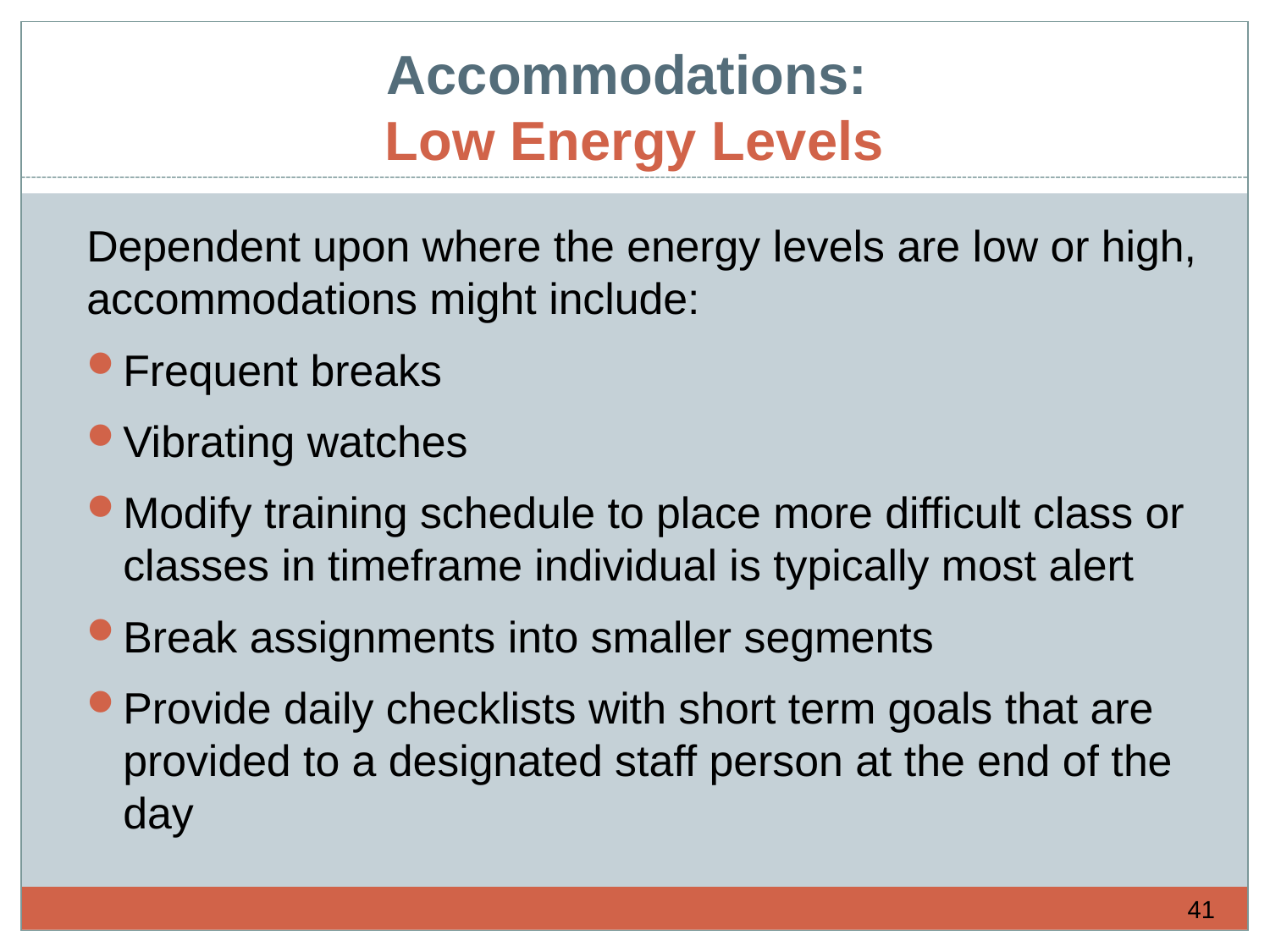

# Accommodations: Low Energy Levels
Dependent upon where the energy levels are low or high, accommodations might include:
Frequent breaks
Vibrating watches
Modify training schedule to place more difficult class or classes in timeframe individual is typically most alert
Break assignments into smaller segments
Provide daily checklists with short term goals that are provided to a designated staff person at the end of the day